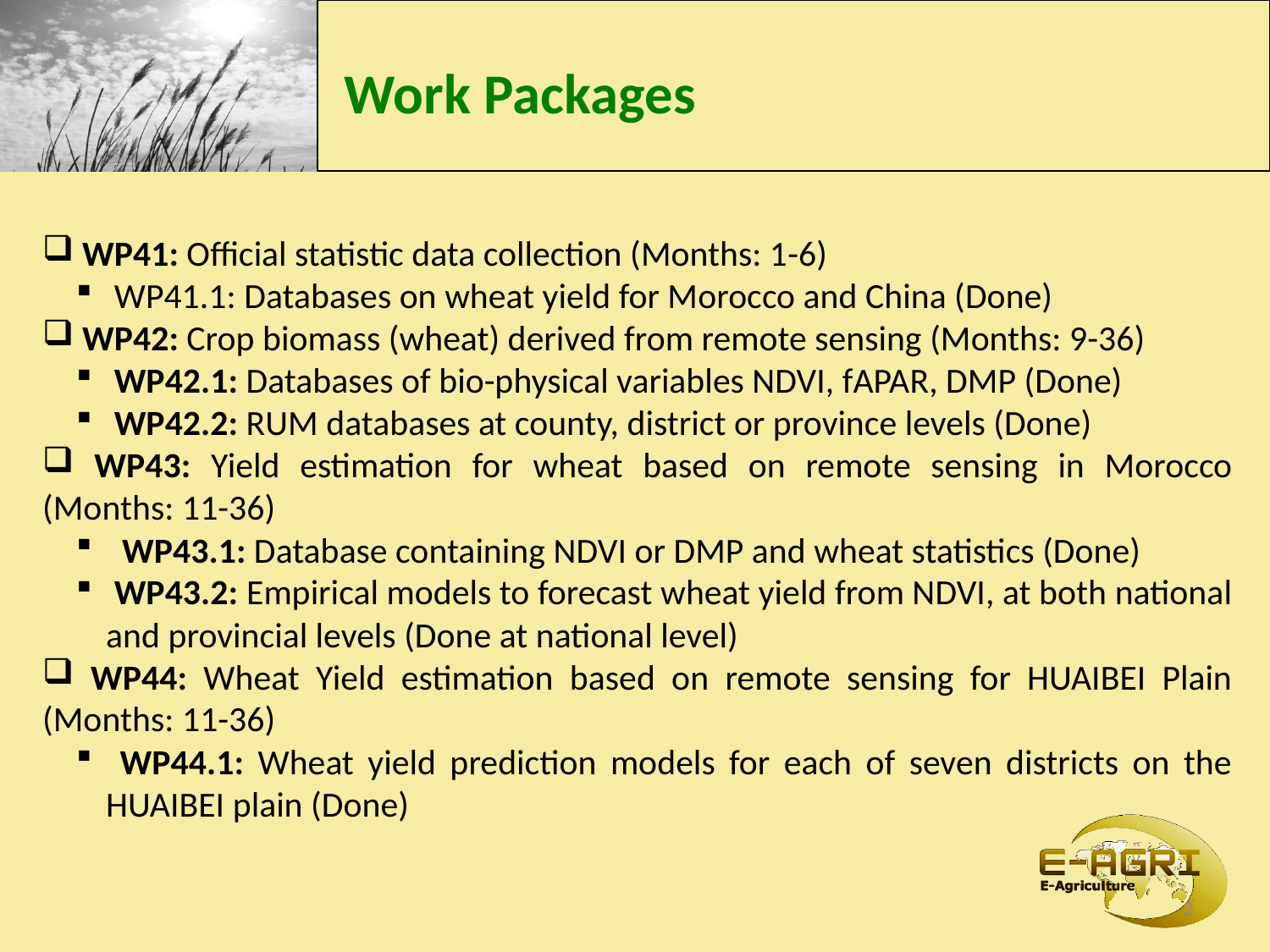

Work Packages
 WP41: Official statistic data collection (Months: 1-6)
 WP41.1: Databases on wheat yield for Morocco and China (Done)
 WP42: Crop biomass (wheat) derived from remote sensing (Months: 9-36)
 WP42.1: Databases of bio-physical variables NDVI, fAPAR, DMP (Done)
 WP42.2: RUM databases at county, district or province levels (Done)
 WP43: Yield estimation for wheat based on remote sensing in Morocco (Months: 11-36)
  WP43.1: Database containing NDVI or DMP and wheat statistics (Done)
 WP43.2: Empirical models to forecast wheat yield from NDVI, at both national and provincial levels (Done at national level)
 WP44: Wheat Yield estimation based on remote sensing for HUAIBEI Plain (Months: 11-36)
 WP44.1: Wheat yield prediction models for each of seven districts on the HUAIBEI plain (Done)
2